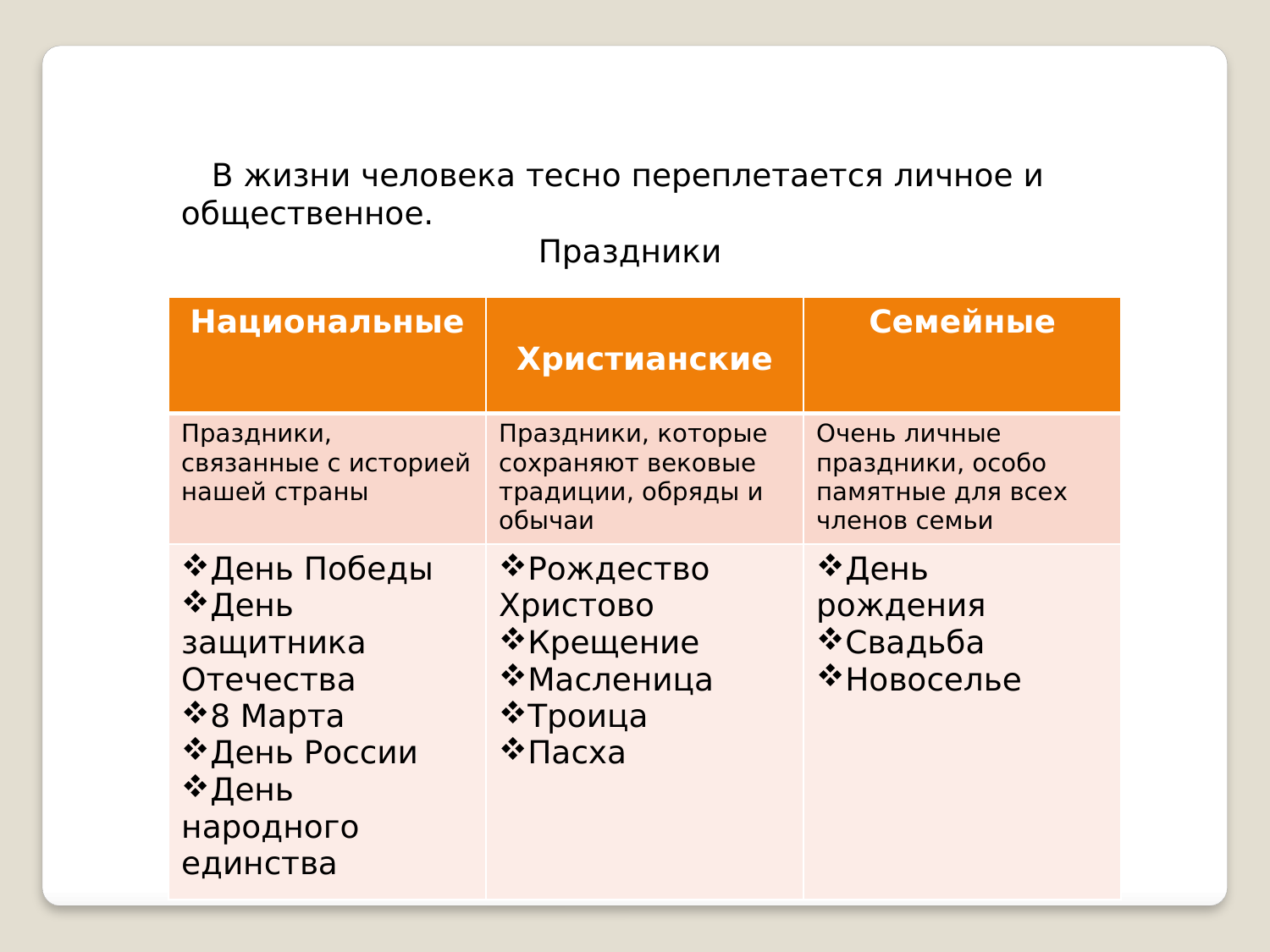

В жизни человека тесно переплетается личное и
общественное.
Праздники

| Национальные | Христианские | Семейные |
| --- | --- | --- |
| Праздники, связанные с историей нашей страны | Праздники, которые сохраняют вековые традиции, обряды и обычаи | Очень личные праздники, особо памятные для всех членов семьи |
| День Победы День защитника Отечества 8 Марта День России День народного единства | Рождество Христово Крещение Масленица Троица Пасха | День рождения Свадьба Новоселье |